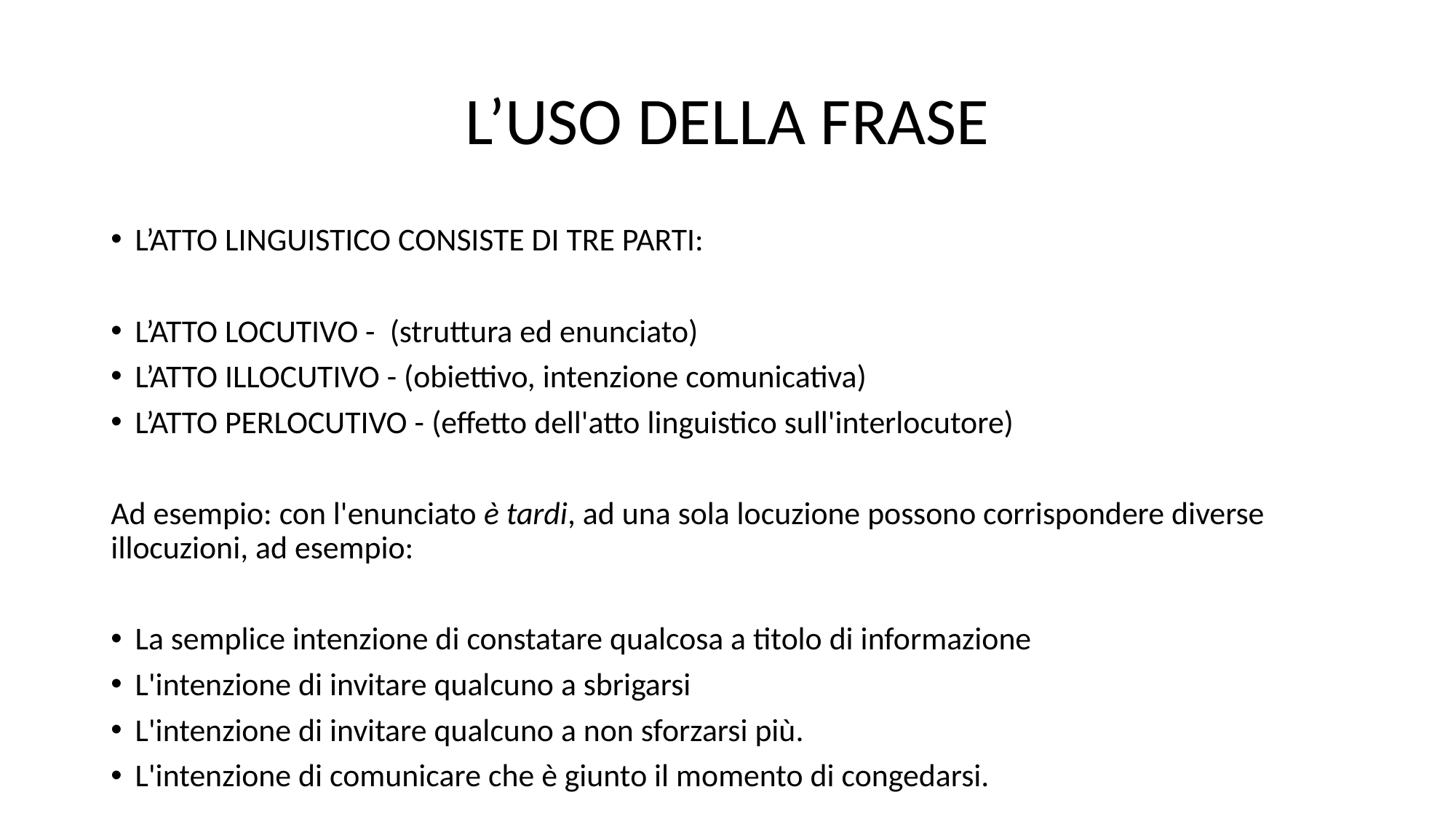

# L’USO DELLA FRASE
L’ATTO LINGUISTICO CONSISTE DI TRE PARTI:

L’ATTO LOCUTIVO -  (struttura ed enunciato)
L’ATTO ILLOCUTIVO - (obiettivo, intenzione comunicativa)
L’ATTO PERLOCUTIVO - (effetto dell'atto linguistico sull'interlocutore)

Ad esempio: con l'enunciato è tardi, ad una sola locuzione possono corrispondere diverse illocuzioni, ad esempio:

La semplice intenzione di constatare qualcosa a titolo di informazione
L'intenzione di invitare qualcuno a sbrigarsi
L'intenzione di invitare qualcuno a non sforzarsi più.
L'intenzione di comunicare che è giunto il momento di congedarsi.